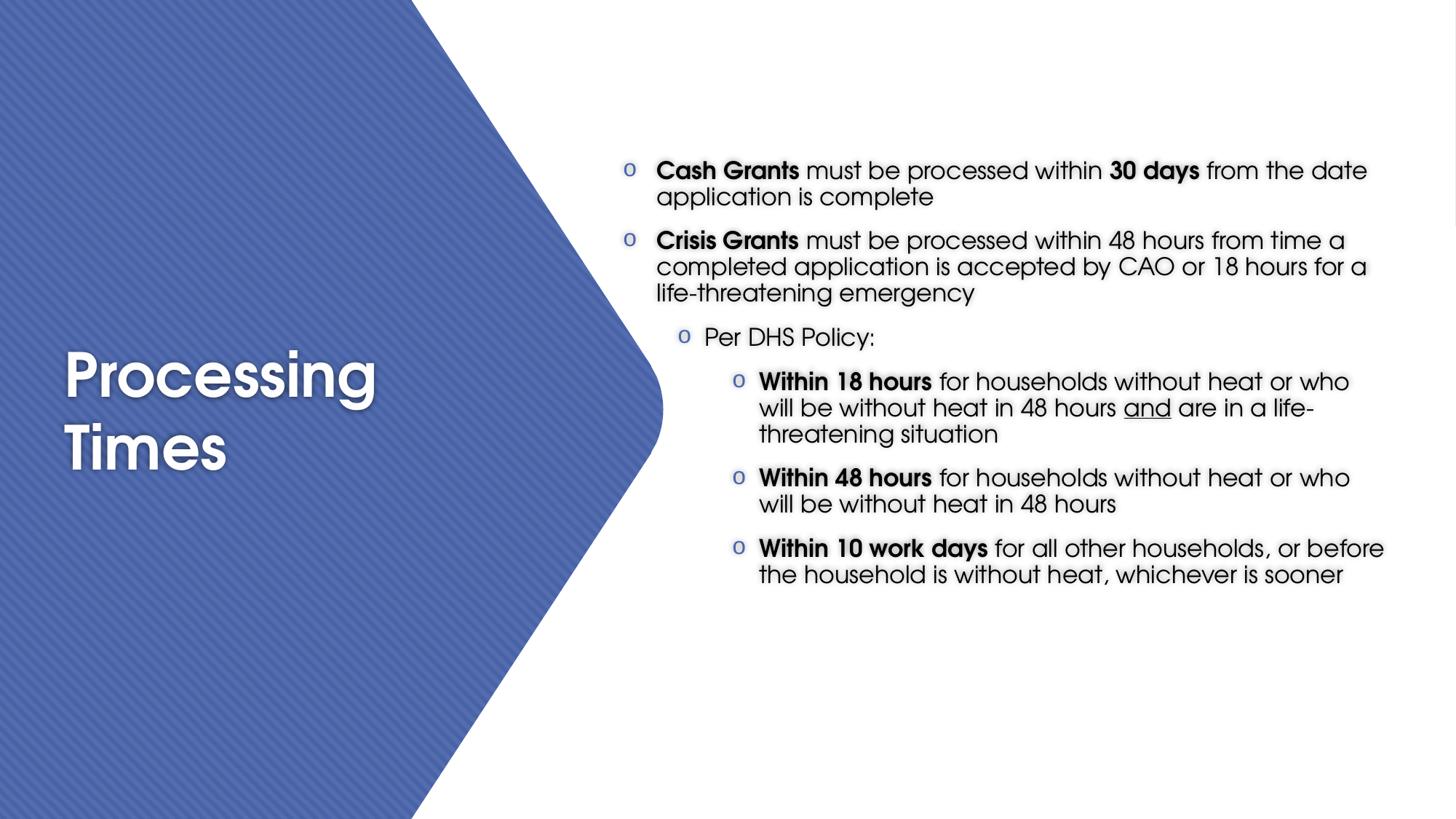

Cash Grants must be processed within 30 days from the date application is complete
Crisis Grants must be processed within 48 hours from time a completed application is accepted by CAO or 18 hours for a life-threatening emergency
Per DHS Policy:
Within 18 hours for households without heat or who will be without heat in 48 hours and are in a life-threatening situation
Within 48 hours for households without heat or who will be without heat in 48 hours
Within 10 work days for all other households, or before the household is without heat, whichever is sooner

# Processing Times